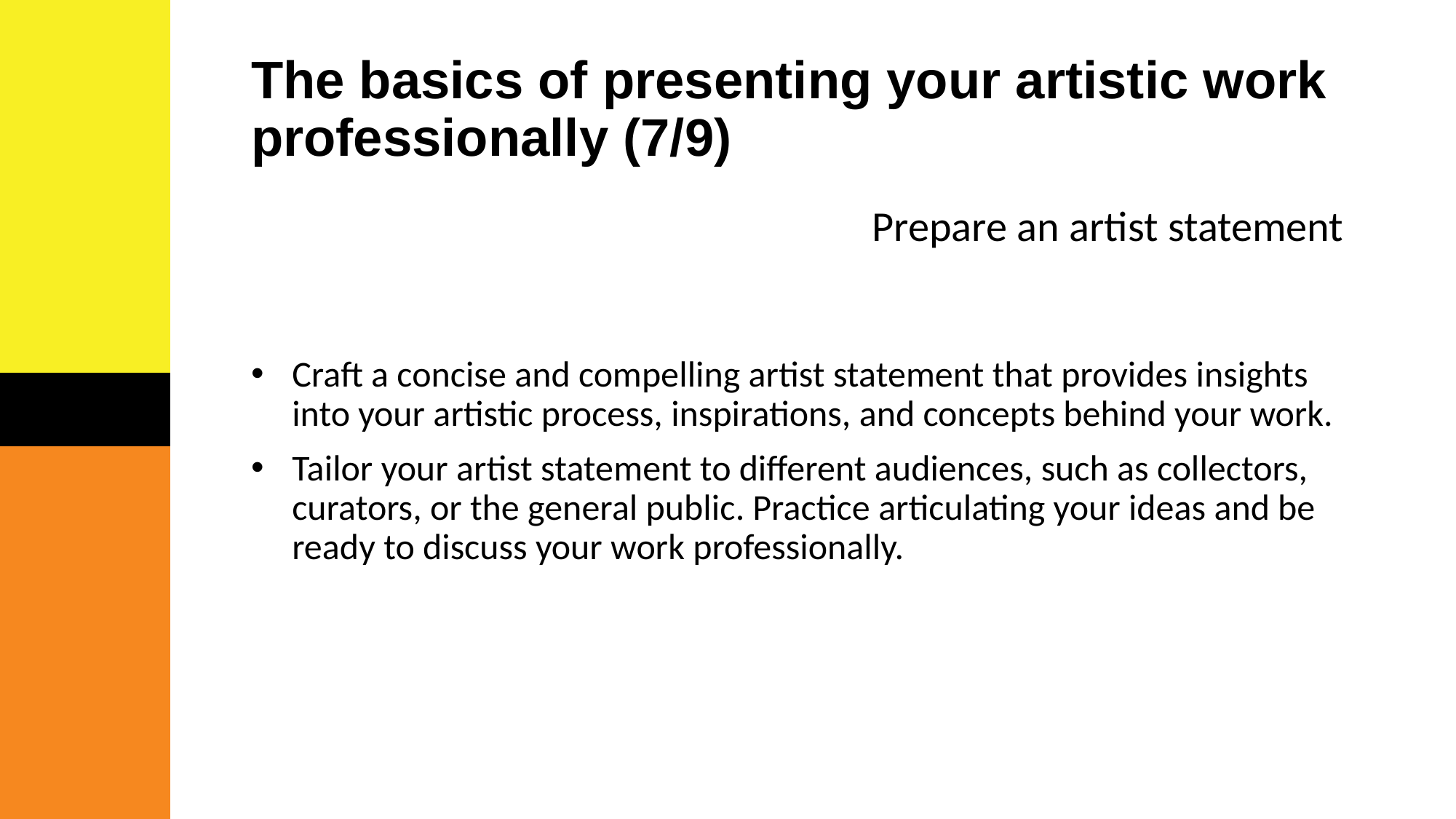

# The basics of presenting your artistic work professionally (7/9)
Prepare an artist statement

Craft a concise and compelling artist statement that provides insights into your artistic process, inspirations, and concepts behind your work.
Tailor your artist statement to different audiences, such as collectors, curators, or the general public. Practice articulating your ideas and be ready to discuss your work professionally.